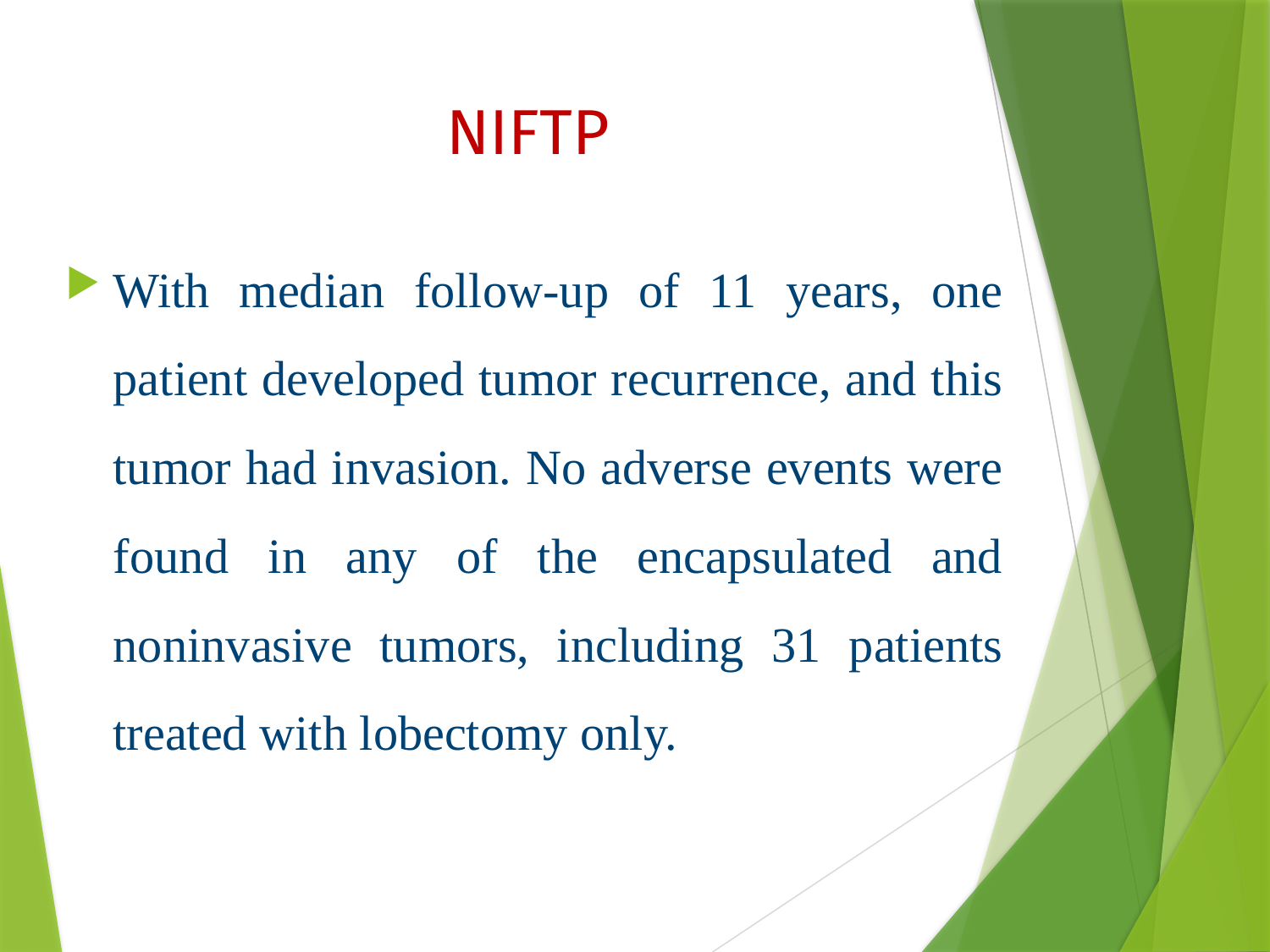

# NIFTP
With median follow-up of 11 years, one patient developed tumor recurrence, and this tumor had invasion. No adverse events were found in any of the encapsulated and noninvasive tumors, including 31 patients treated with lobectomy only.